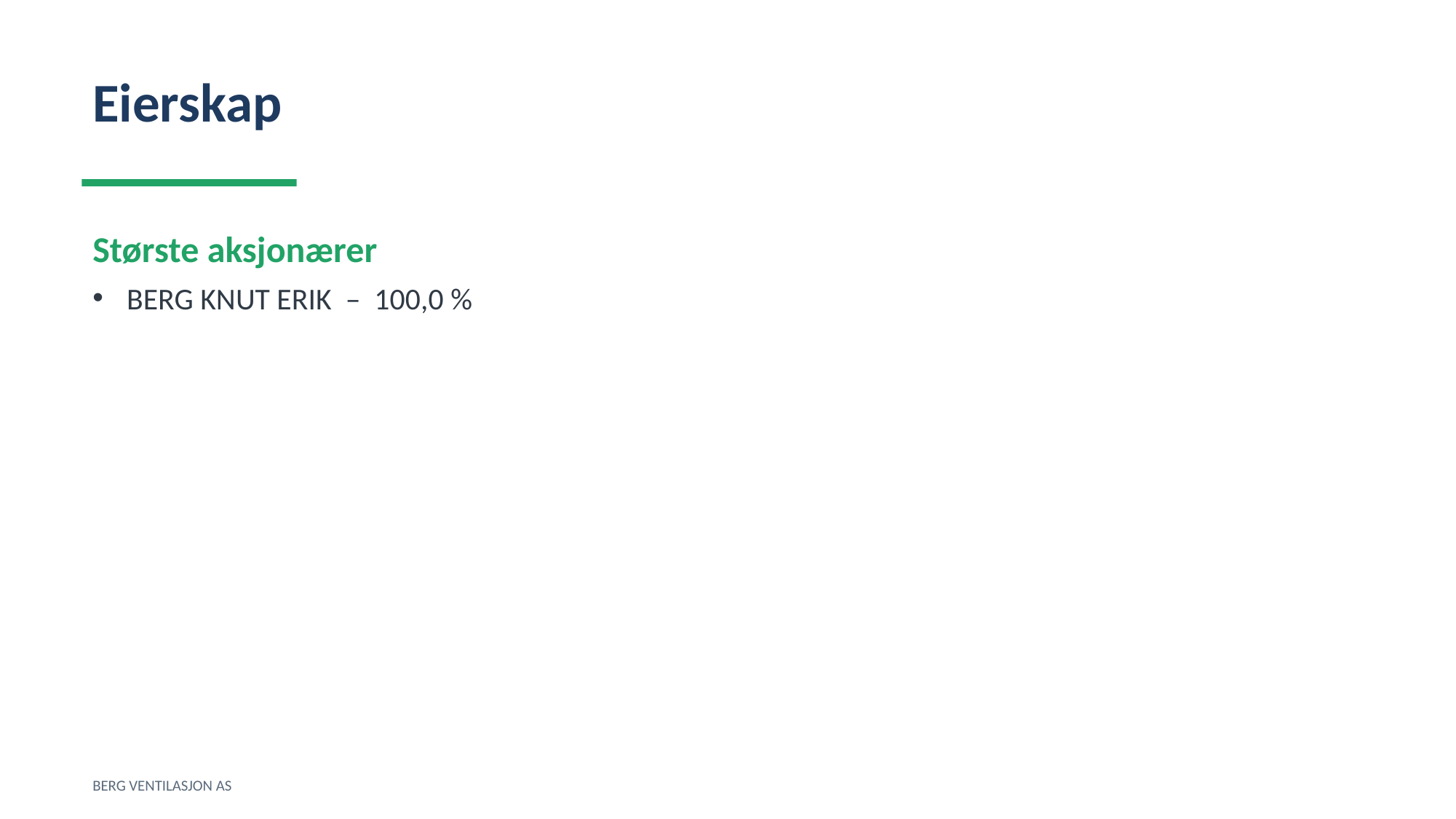

Eierskap

Største aksjonærer
BERG KNUT ERIK  –  100,0 %
BERG VENTILASJON AS